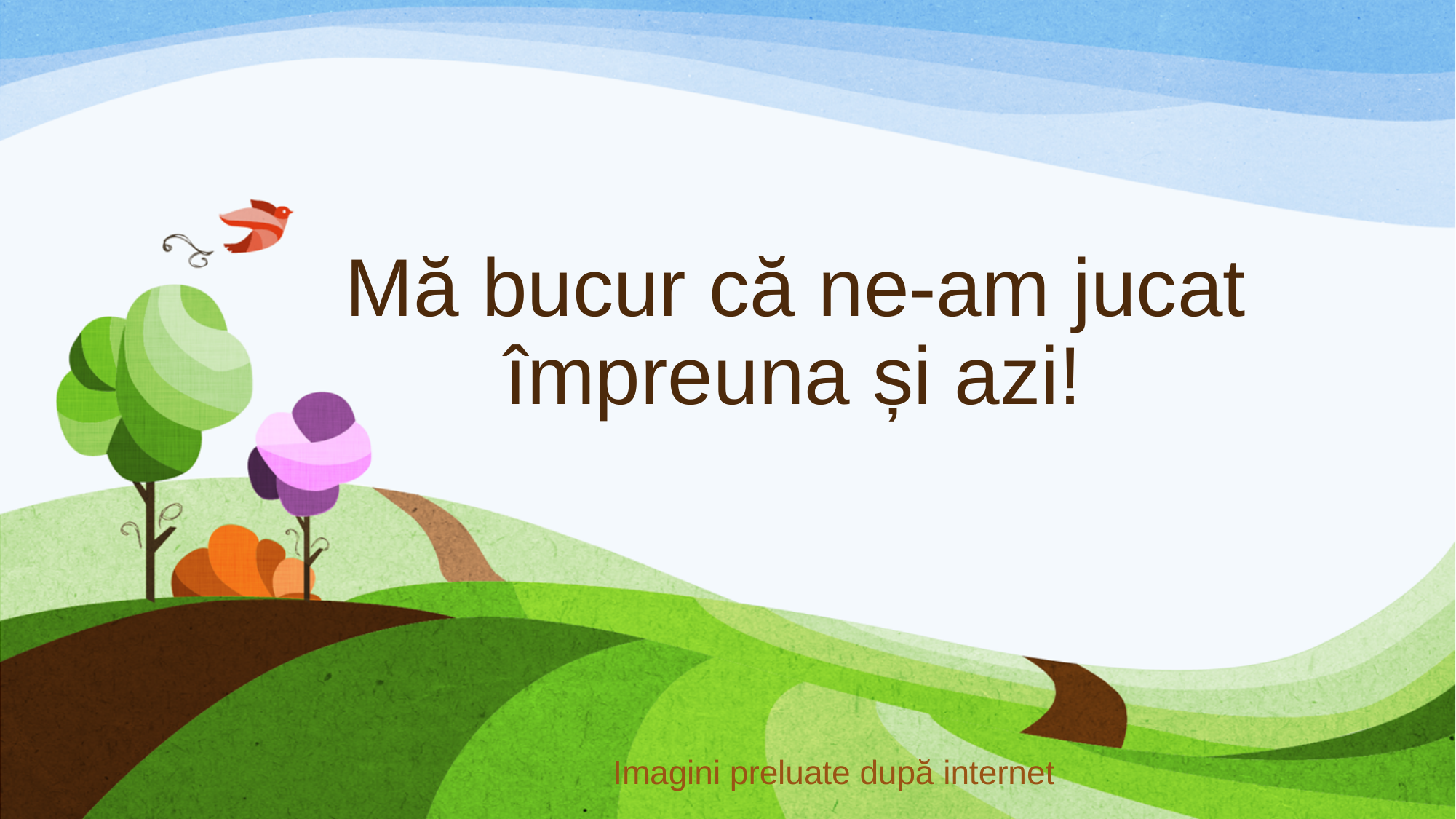

# Mă bucur că ne-am jucat                împreuna și azi!

          Imagini preluate după internet